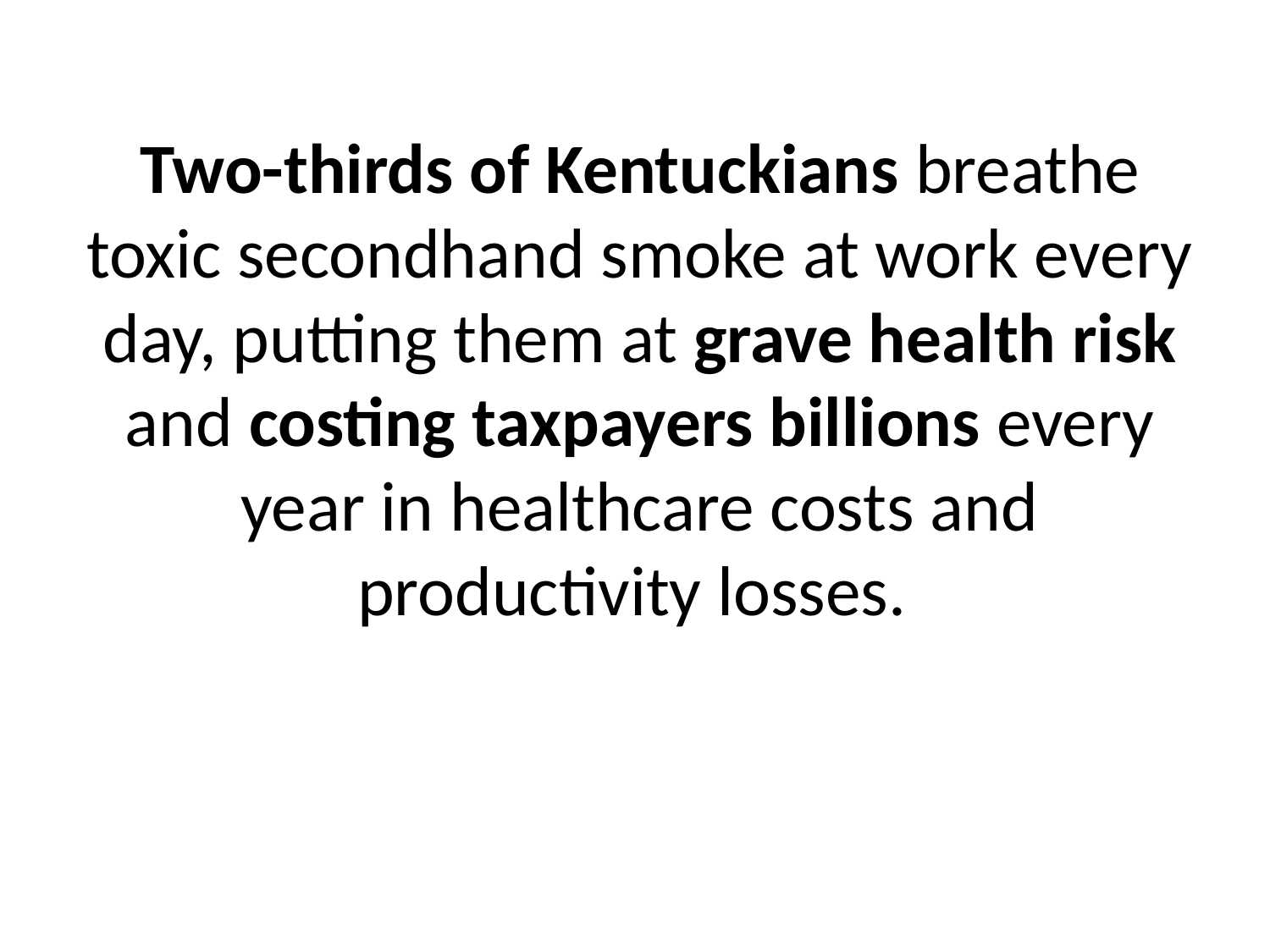

Two-thirds of Kentuckians breathe toxic secondhand smoke at work every day, putting them at grave health risk and costing taxpayers billions every year in healthcare costs and productivity losses.